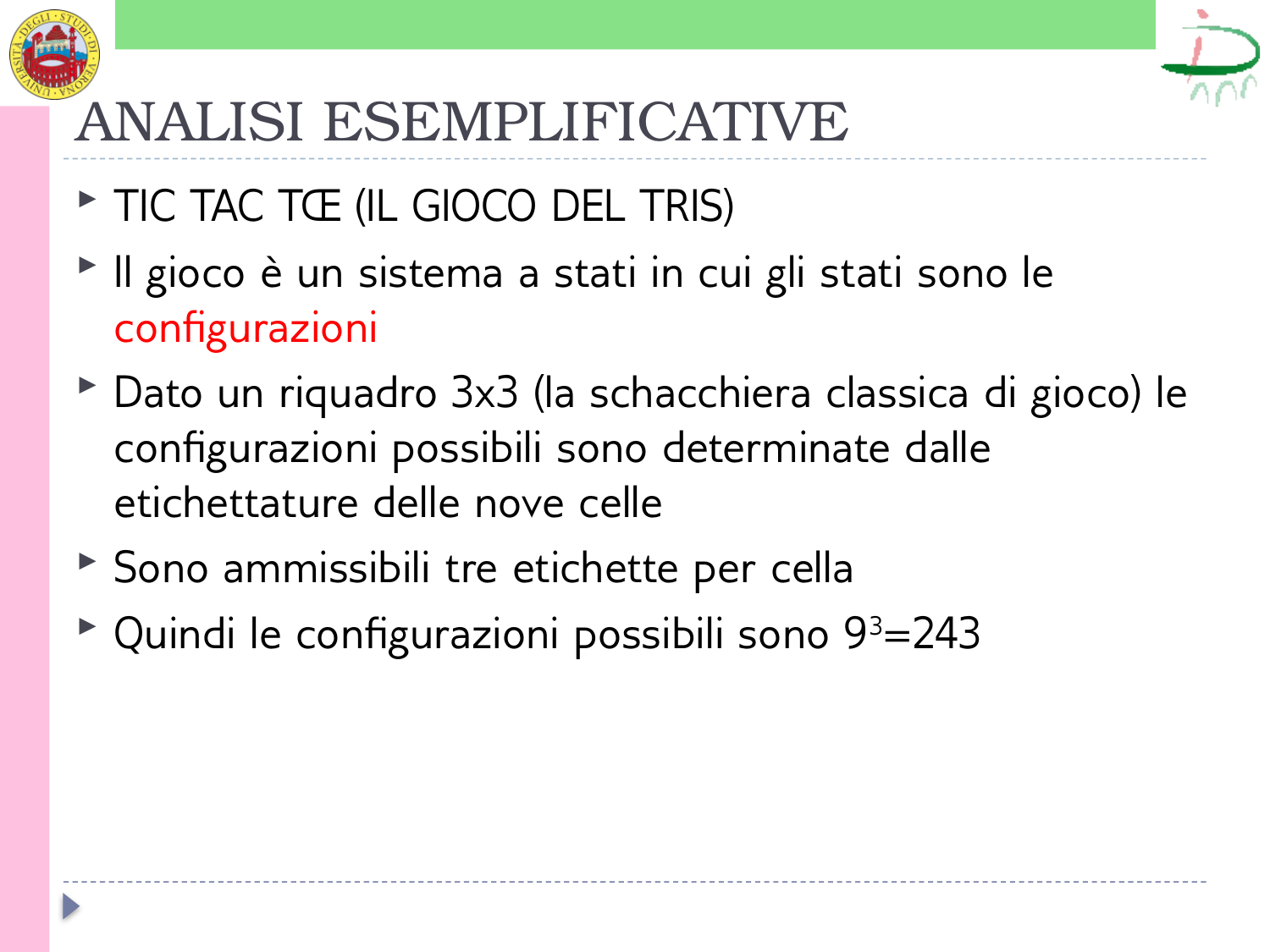

# ANALISI ESEMPLIFICATIVE
TIC TAC TOE (IL GIOCO DEL TRIS)
Il gioco è un sistema a stati in cui gli stati sono le configurazioni
Dato un riquadro 3x3 (la schacchiera classica di gioco) le configurazioni possibili sono determinate dalle etichettature delle nove celle
Sono ammissibili tre etichette per cella
Quindi le configurazioni possibili sono 93=243